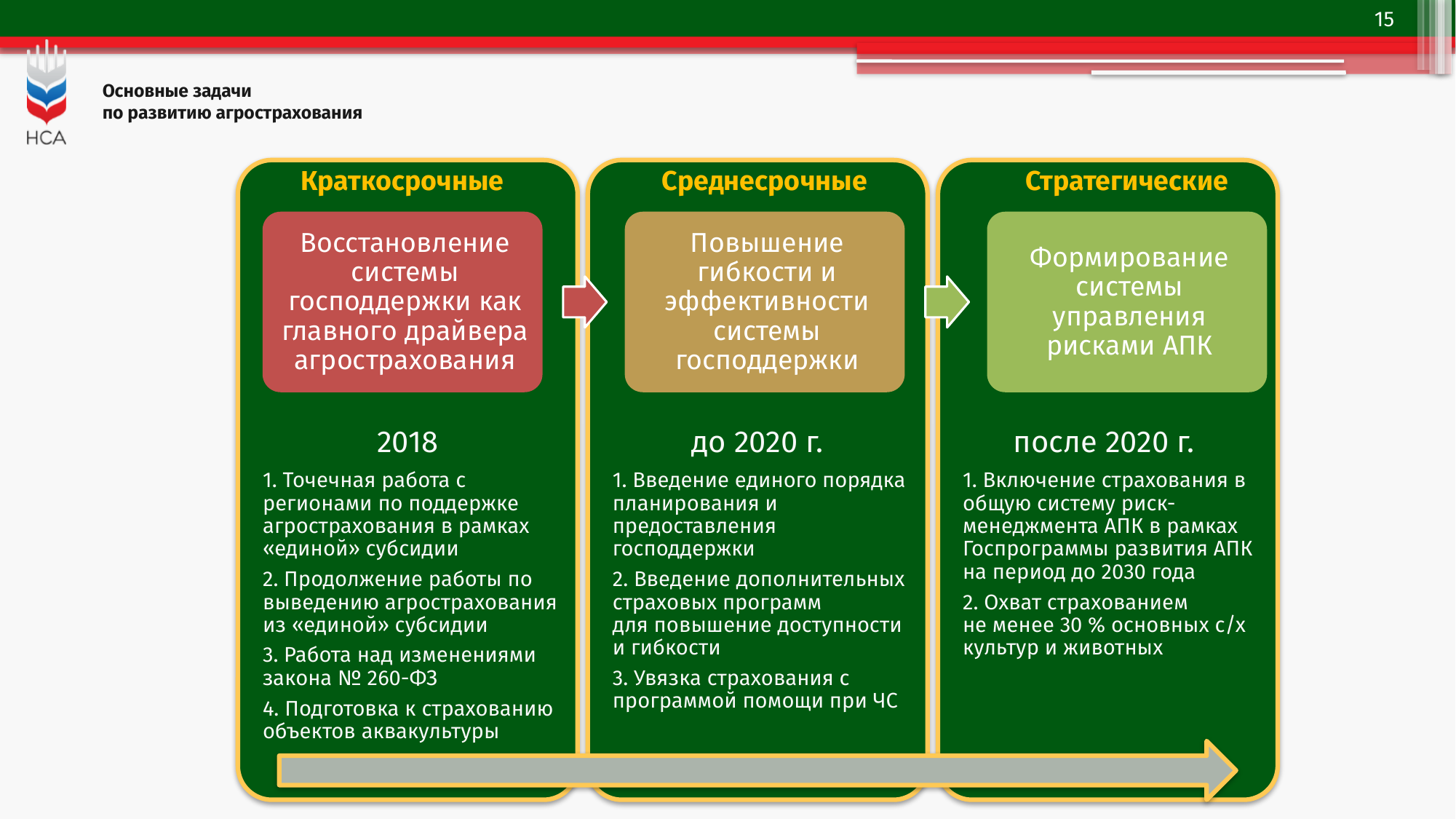

# Основные задачи по развитию агрострахования
Краткосрочные

Среднесрочные

Стратегические
2018
1. Точечная работа с регионами по поддержке агрострахования в рамках «единой» субсидии
2. Продолжение работы по выведению агрострахования из «единой» субсидии
3. Работа над изменениями закона № 260-ФЗ
4. Подготовка к страхованию объектов аквакультуры
до 2020 г.
1. Введение единого порядка планирования и предоставления господдержки
2. Введение дополнительных страховых программ
для повышение доступности и гибкости
3. Увязка страхования с программой помощи при ЧС
после 2020 г.
1. Включение страхования в общую систему риск-менеджмента АПК в рамках Госпрограммы развития АПК на период до 2030 года
2. Охват страхованием
не менее 30 % основных с/х культур и животных
Восстановление системы господдержки как главного драйвера агрострахования

Повышение гибкости и эффективности системы господдержки

Формирование системы управления рисками АПК